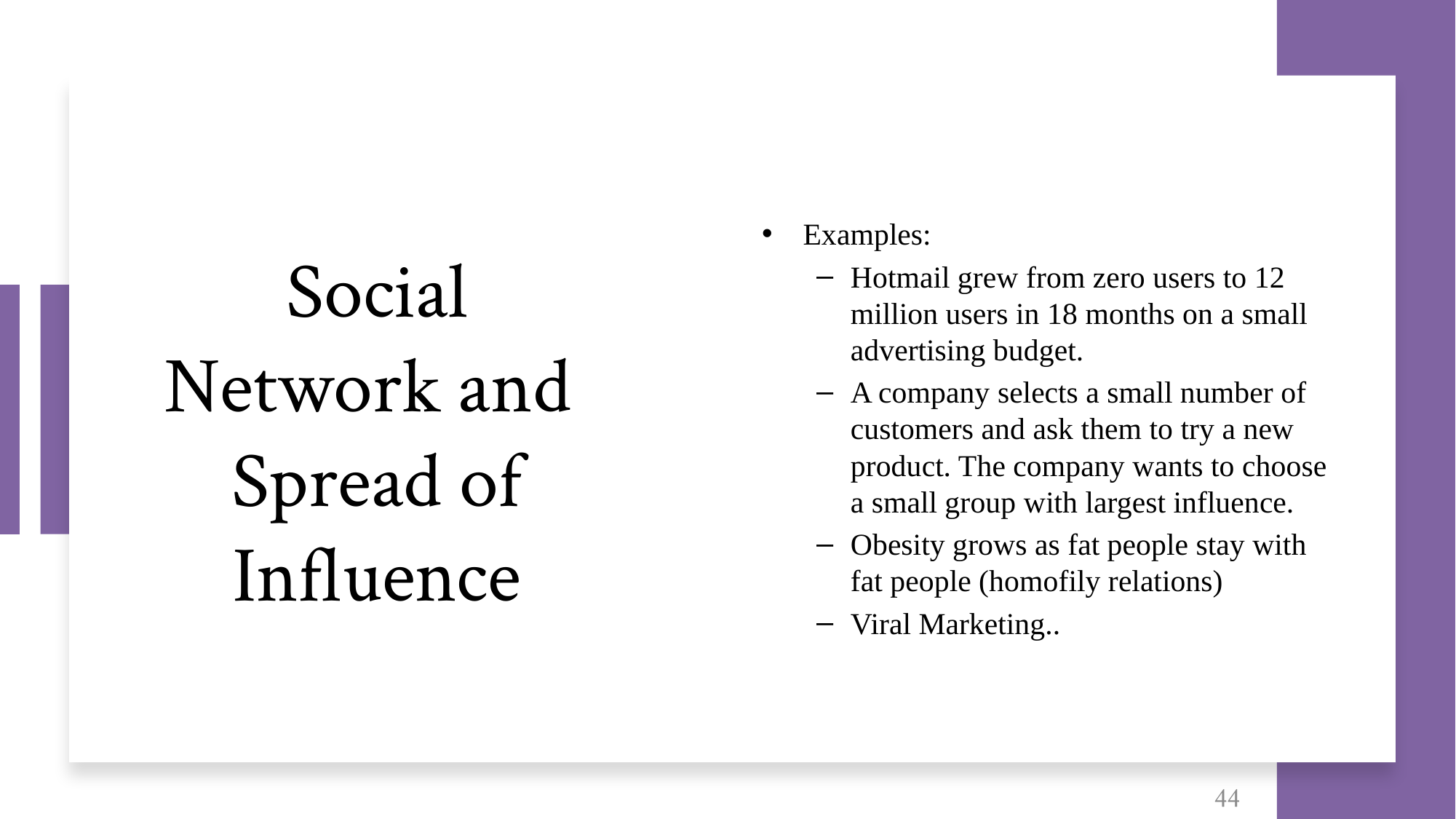

# Social Network and  Spread of Influence
Examples:
Hotmail grew from zero users to 12 million users in 18 months on a small advertising budget.
A company selects a small number of customers and ask them to try a new product. The company wants to choose a small group with largest influence.
Obesity grows as fat people stay with fat people (homofily relations)
Viral Marketing..

44